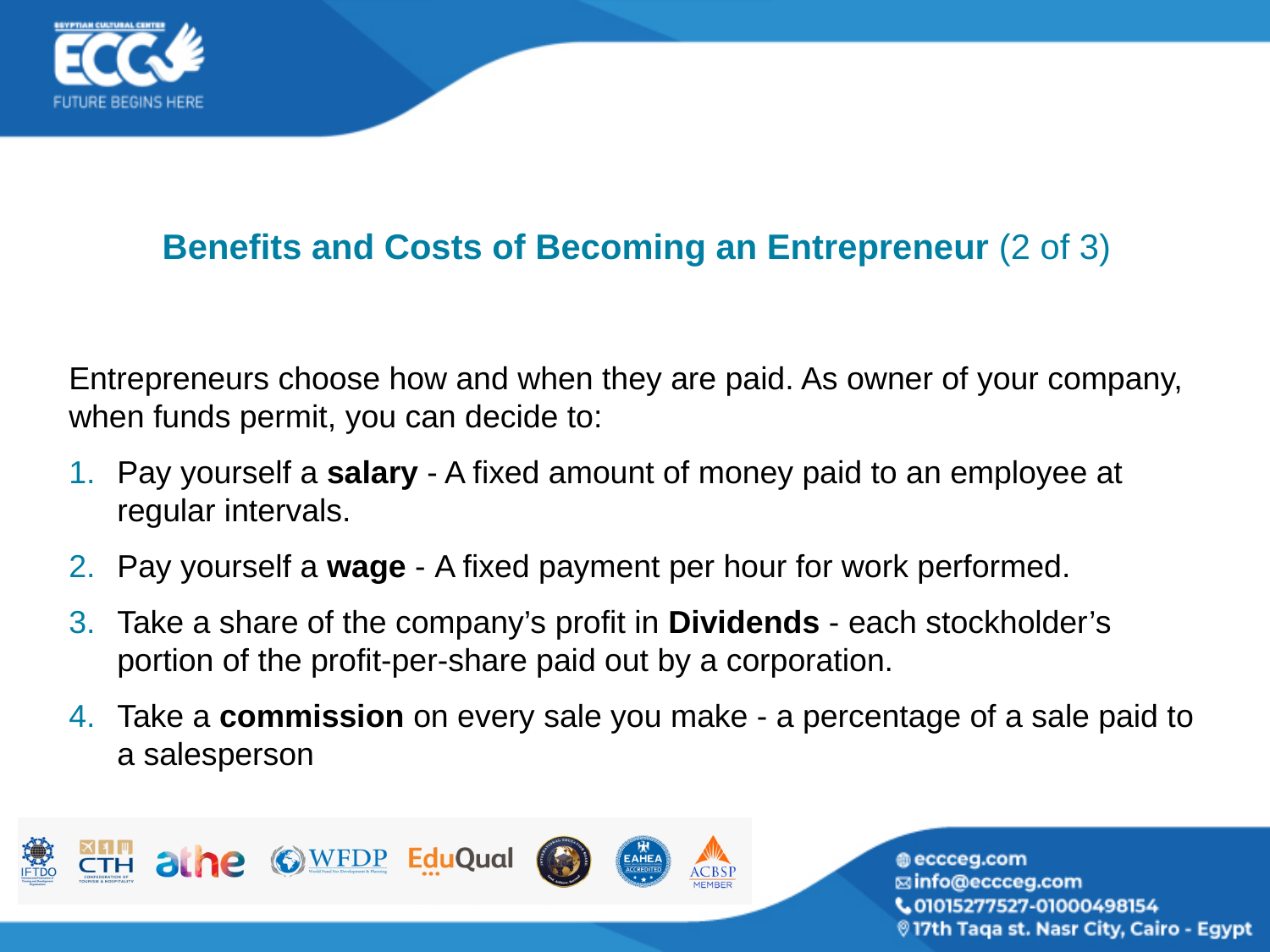

# Benefits and Costs of Becoming an Entrepreneur (2 of 3)
Entrepreneurs choose how and when they are paid. As owner of your company, when funds permit, you can decide to:
Pay yourself a salary - A fixed amount of money paid to an employee at regular intervals.
Pay yourself a wage - A fixed payment per hour for work performed.
Take a share of the company’s profit in Dividends - each stockholder’s portion of the profit-per-share paid out by a corporation.
Take a commission on every sale you make - a percentage of a sale paid to a salesperson